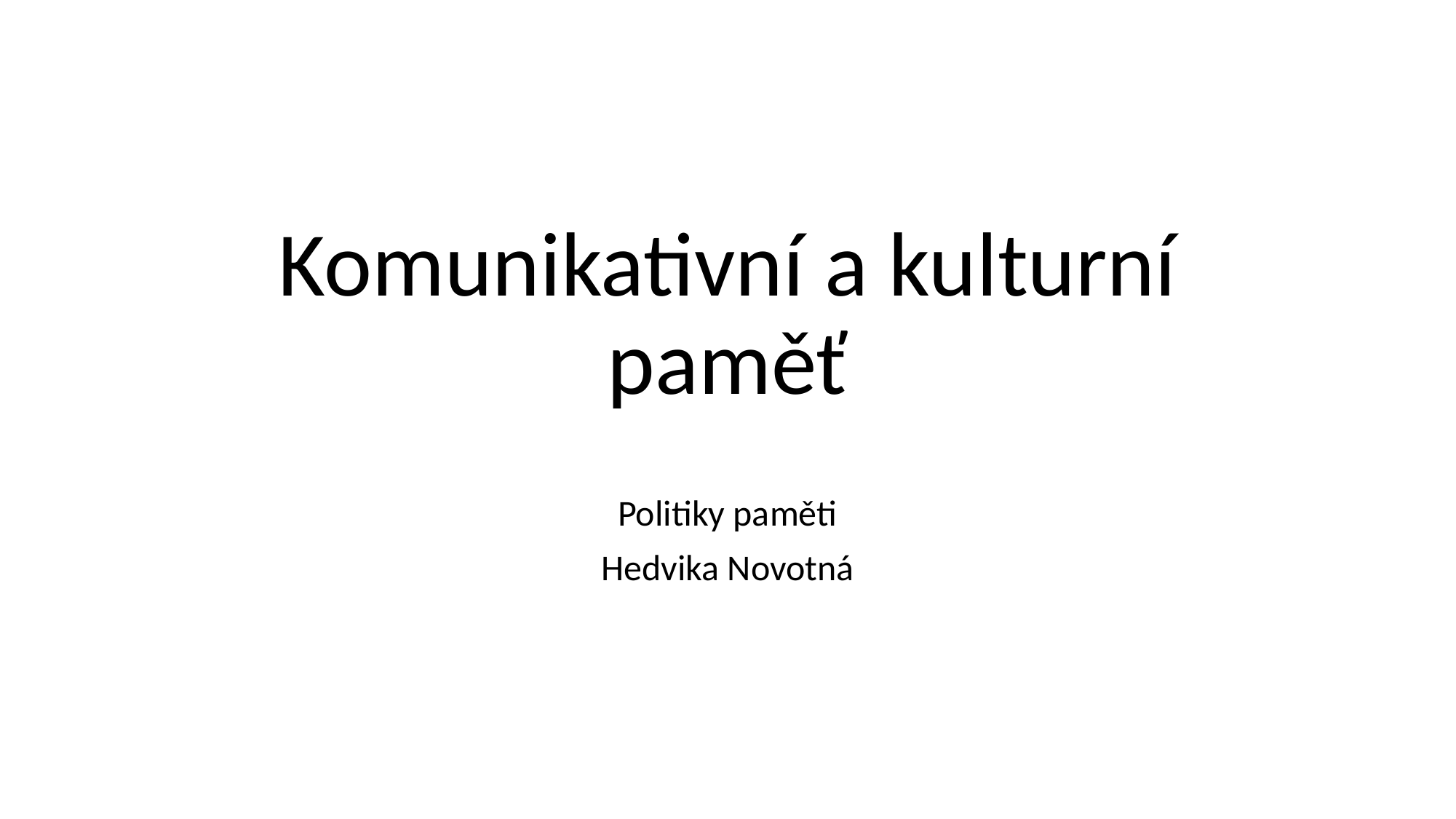

# Komunikativní a kulturní paměť

Politiky paměti
Hedvika Novotná